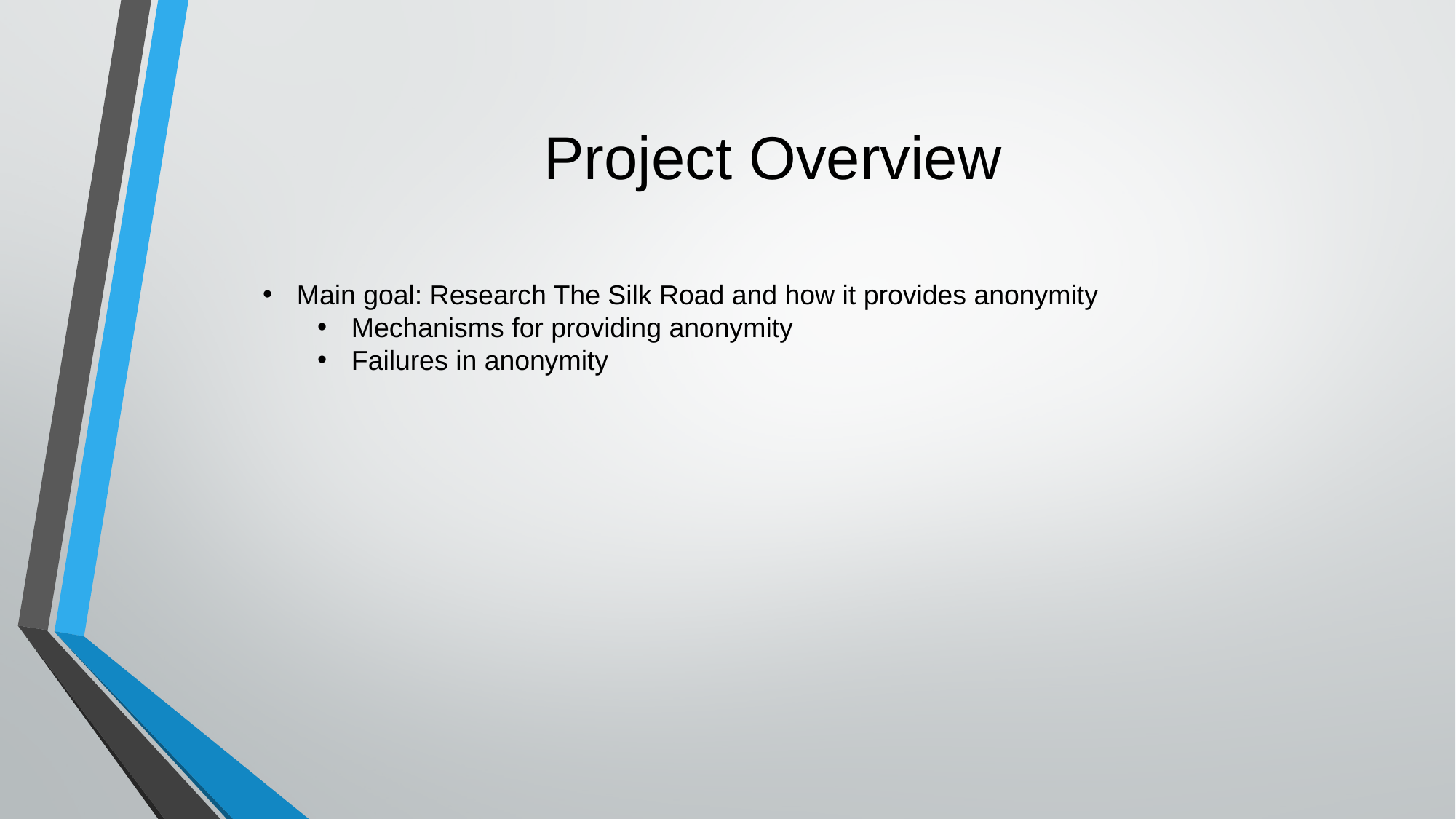

# Project Overview
Main goal: Research The Silk Road and how it provides anonymity
Mechanisms for providing anonymity
Failures in anonymity